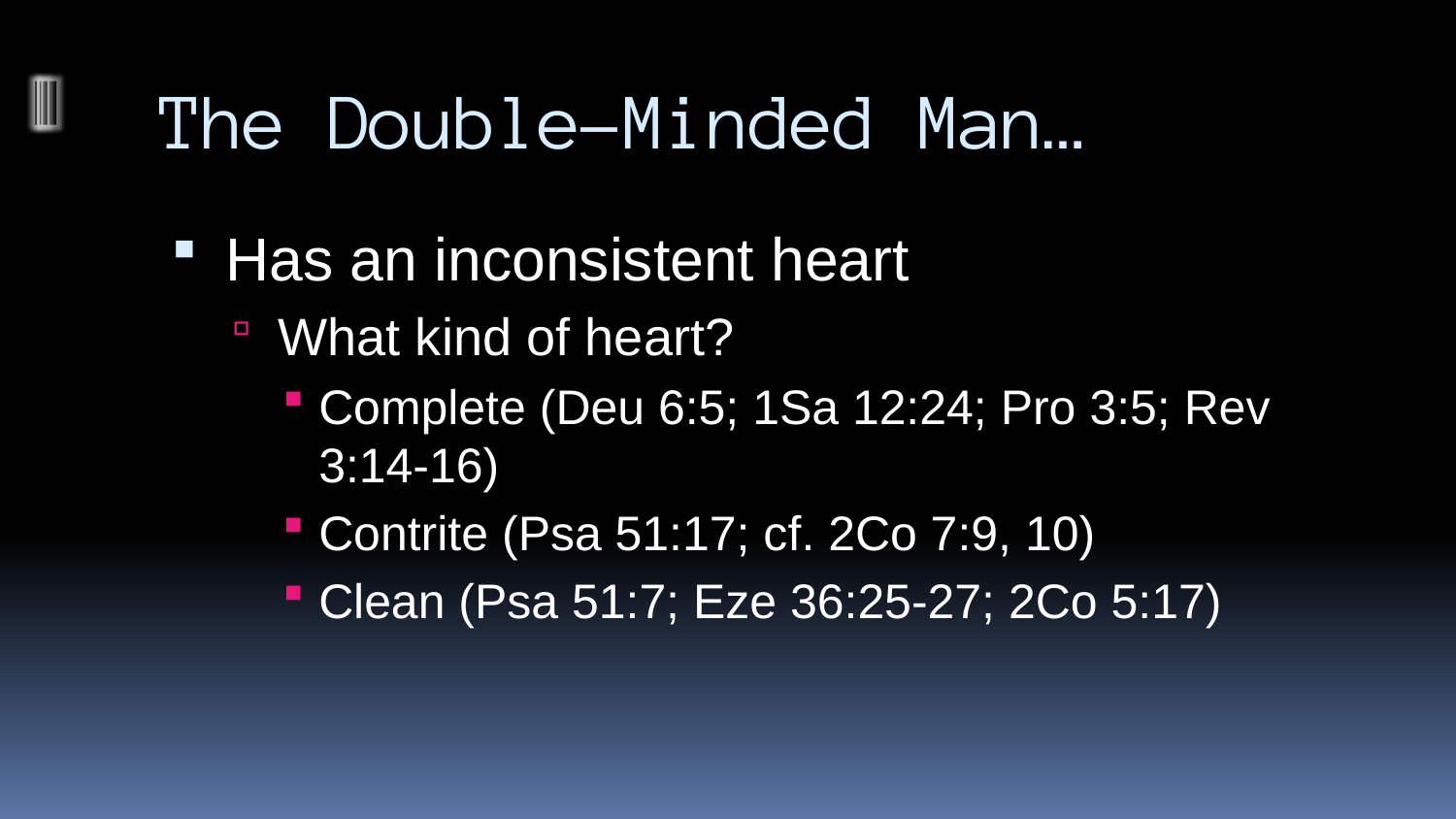

# The Double-Minded Man…
Has an inconsistent heart
What kind of heart?
Complete (Deu 6:5; 1Sa 12:24; Pro 3:5; Rev 3:14-16)
Contrite (Psa 51:17; cf. 2Co 7:9, 10)
Clean (Psa 51:7; Eze 36:25-27; 2Co 5:17)